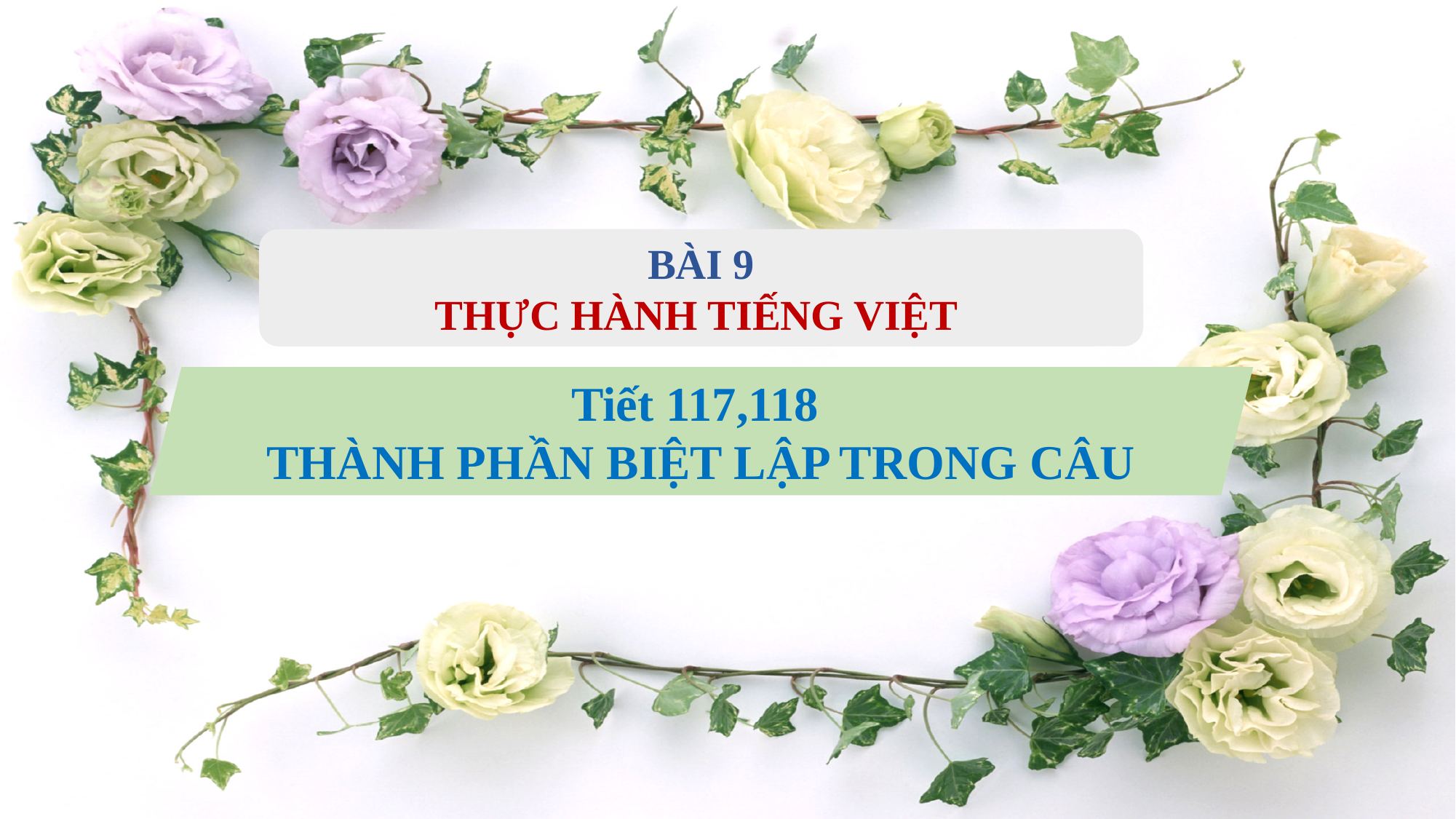

BÀI 9
THỰC HÀNH TIẾNG VIỆT
Tiết 117,118
THÀNH PHẦN BIỆT LẬP TRONG CÂU